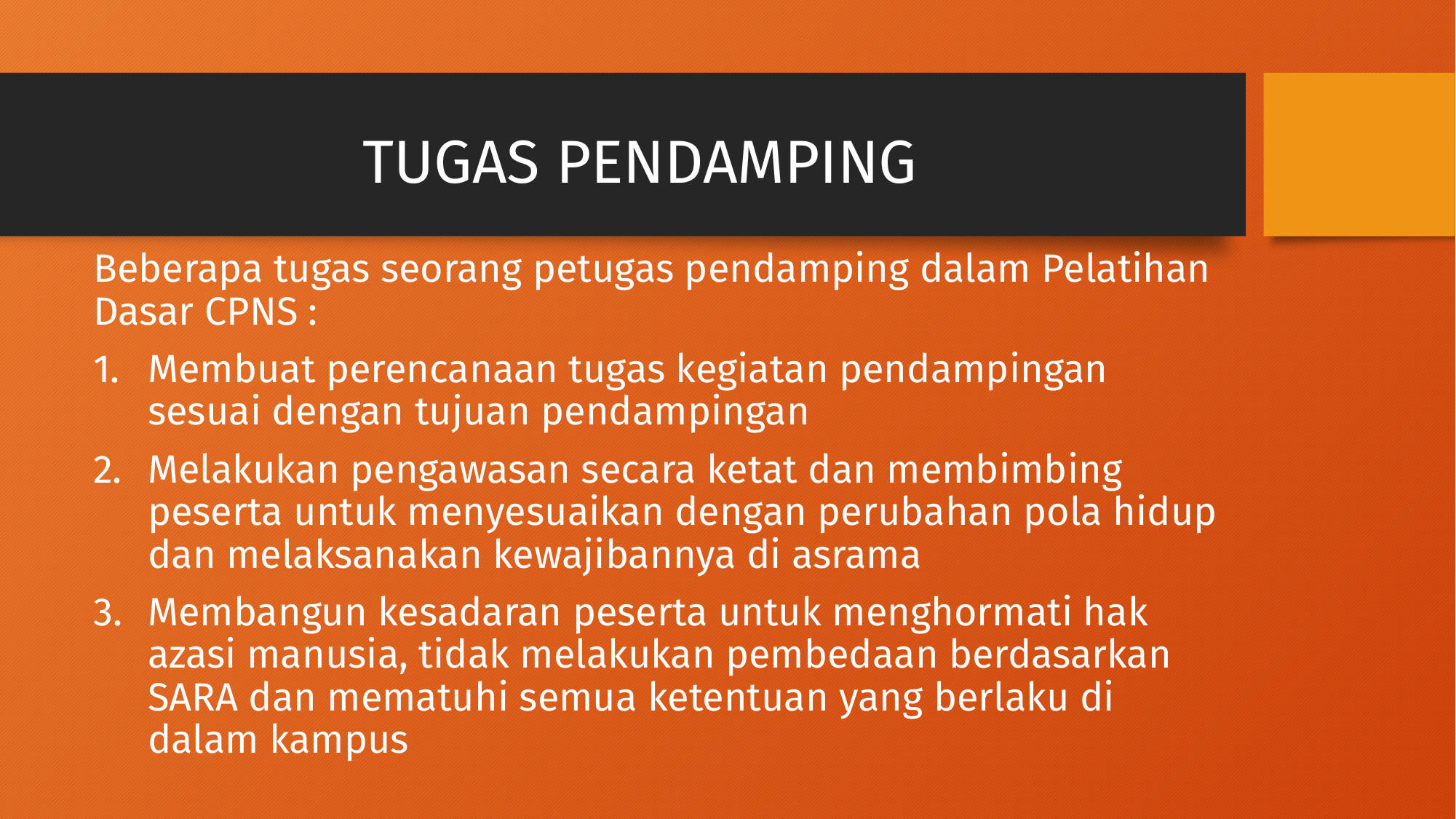

# TUGAS PENDAMPING
Beberapa tugas seorang petugas pendamping dalam Pelatihan Dasar CPNS :
Membuat perencanaan tugas kegiatan pendampingan sesuai dengan tujuan pendampingan
Melakukan pengawasan secara ketat dan membimbing peserta untuk menyesuaikan dengan perubahan pola hidup dan melaksanakan kewajibannya di asrama
Membangun kesadaran peserta untuk menghormati hak azasi manusia, tidak melakukan pembedaan berdasarkan SARA dan mematuhi semua ketentuan yang berlaku di dalam kampus